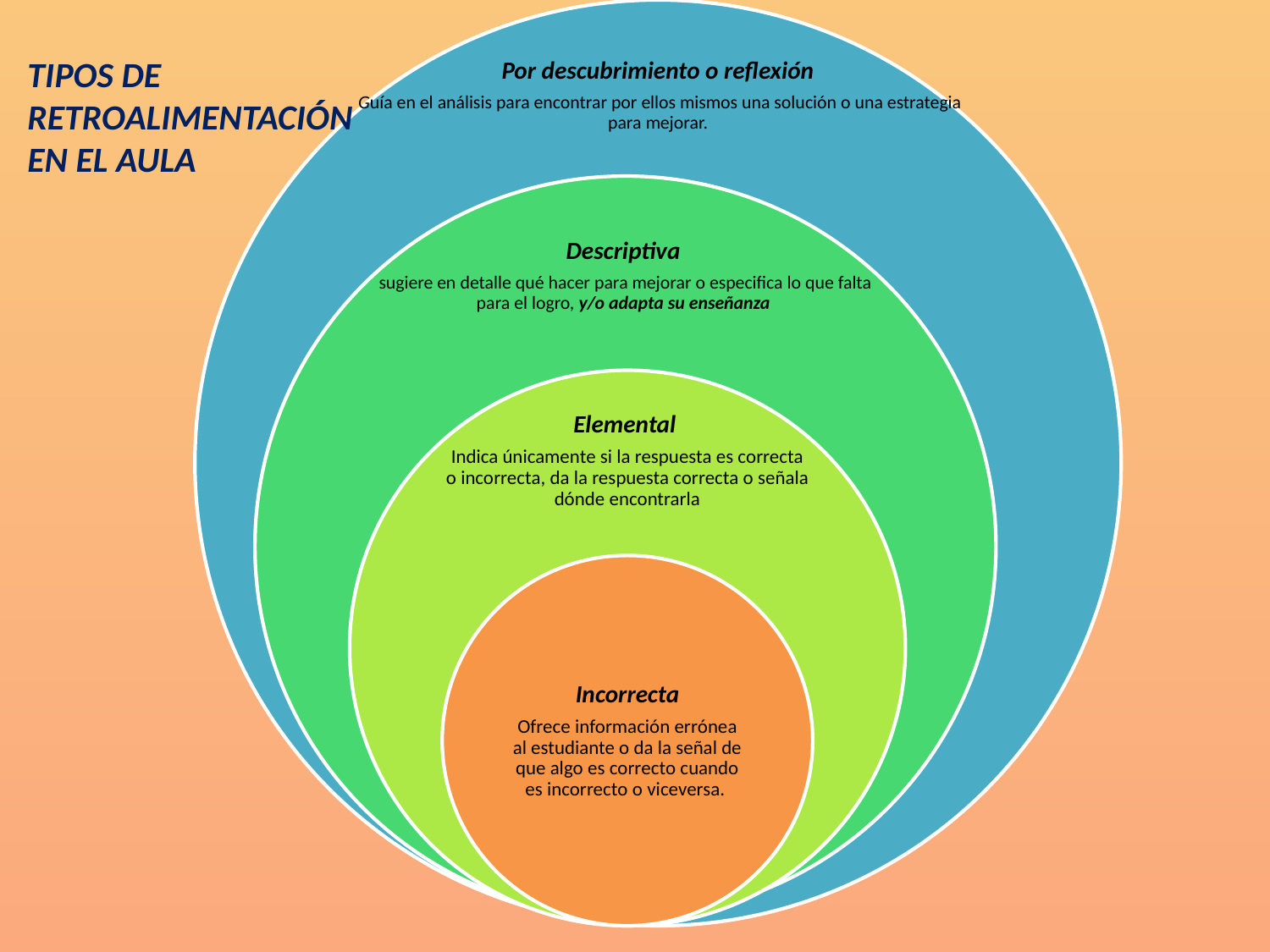

Por descubrimiento o reflexión
 Guía en el análisis para encontrar por ellos mismos una solución o una estrategia para mejorar.

Descriptiva
sugiere en detalle qué hacer para mejorar o especifica lo que falta para el logro, y/o adapta su enseñanza

Elemental
Indica únicamente si la respuesta es correcta o incorrecta, da la respuesta correcta o señala dónde encontrarla

Incorrecta
Ofrece información errónea al estudiante o da la señal de que algo es correcto cuando es incorrecto o viceversa.
TIPOS DE RETROALIMENTACIÓN EN EL AULA